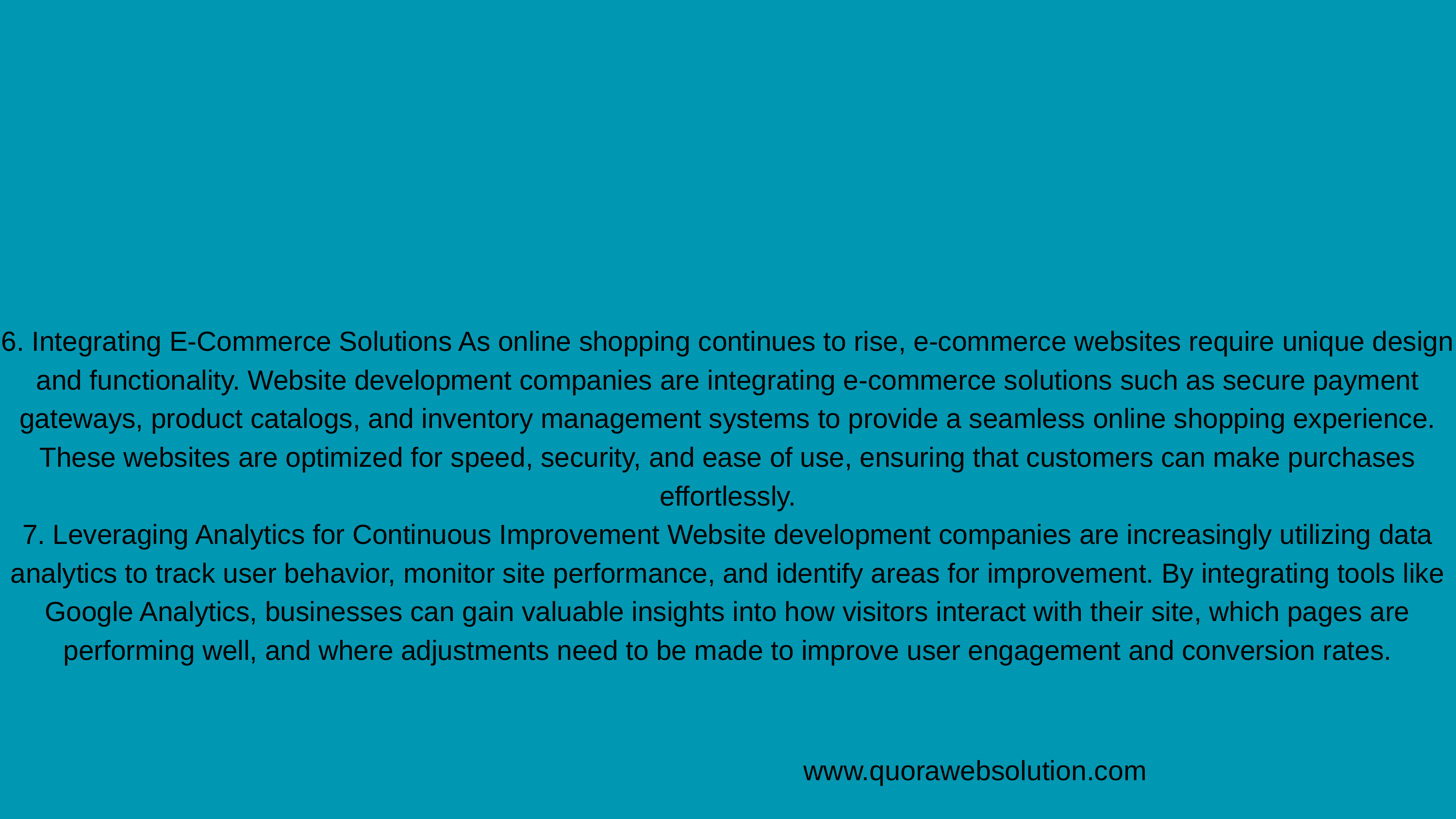

6. Integrating E-Commerce Solutions As online shopping continues to rise, e-commerce websites require unique design and functionality. Website development companies are integrating e-commerce solutions such as secure payment gateways, product catalogs, and inventory management systems to provide a seamless online shopping experience. These websites are optimized for speed, security, and ease of use, ensuring that customers can make purchases effortlessly.
7. Leveraging Analytics for Continuous Improvement Website development companies are increasingly utilizing data analytics to track user behavior, monitor site performance, and identify areas for improvement. By integrating tools like Google Analytics, businesses can gain valuable insights into how visitors interact with their site, which pages are performing well, and where adjustments need to be made to improve user engagement and conversion rates.
www.quorawebsolution.com